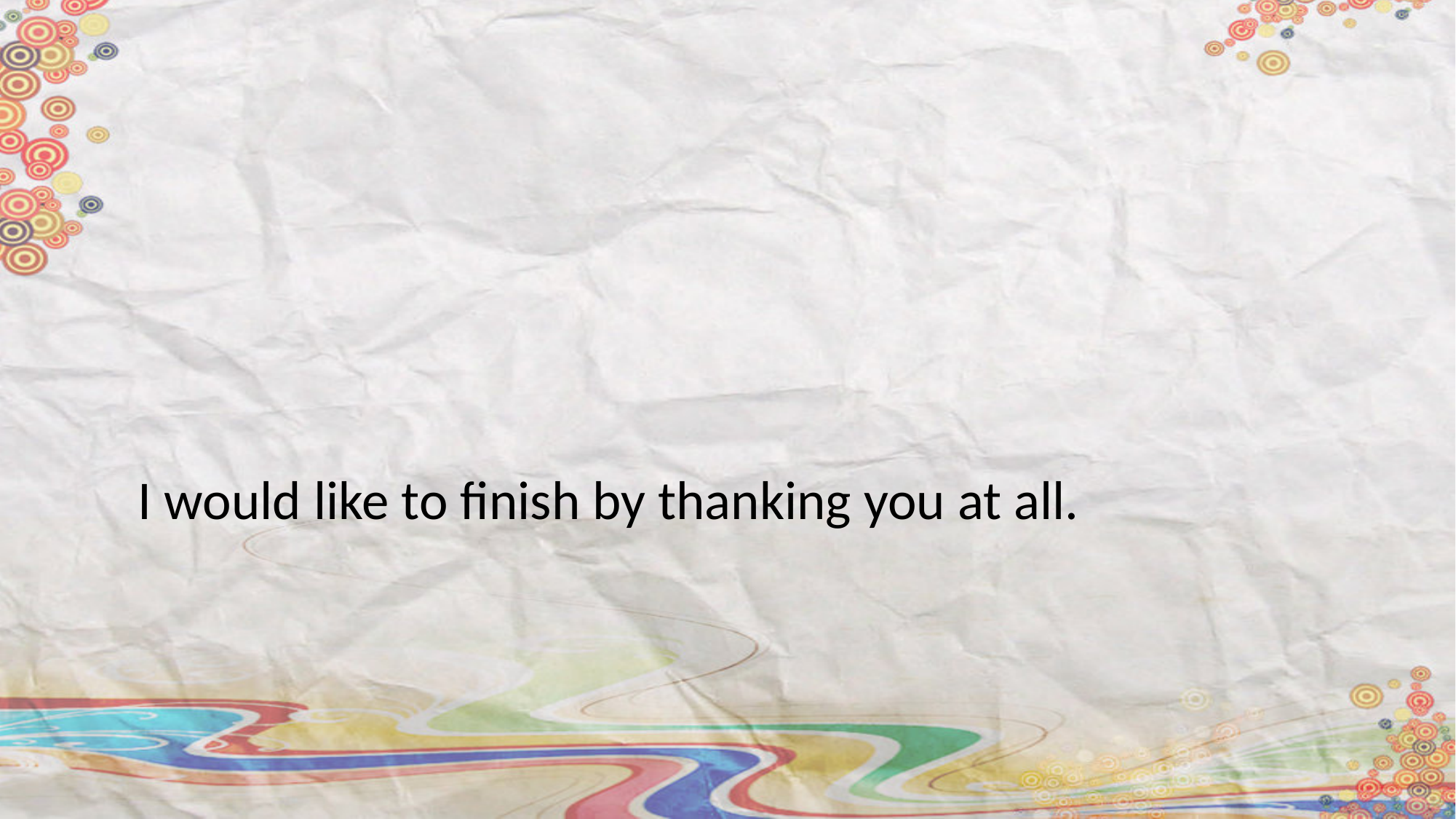

#

I would like to finish by thanking you at all.